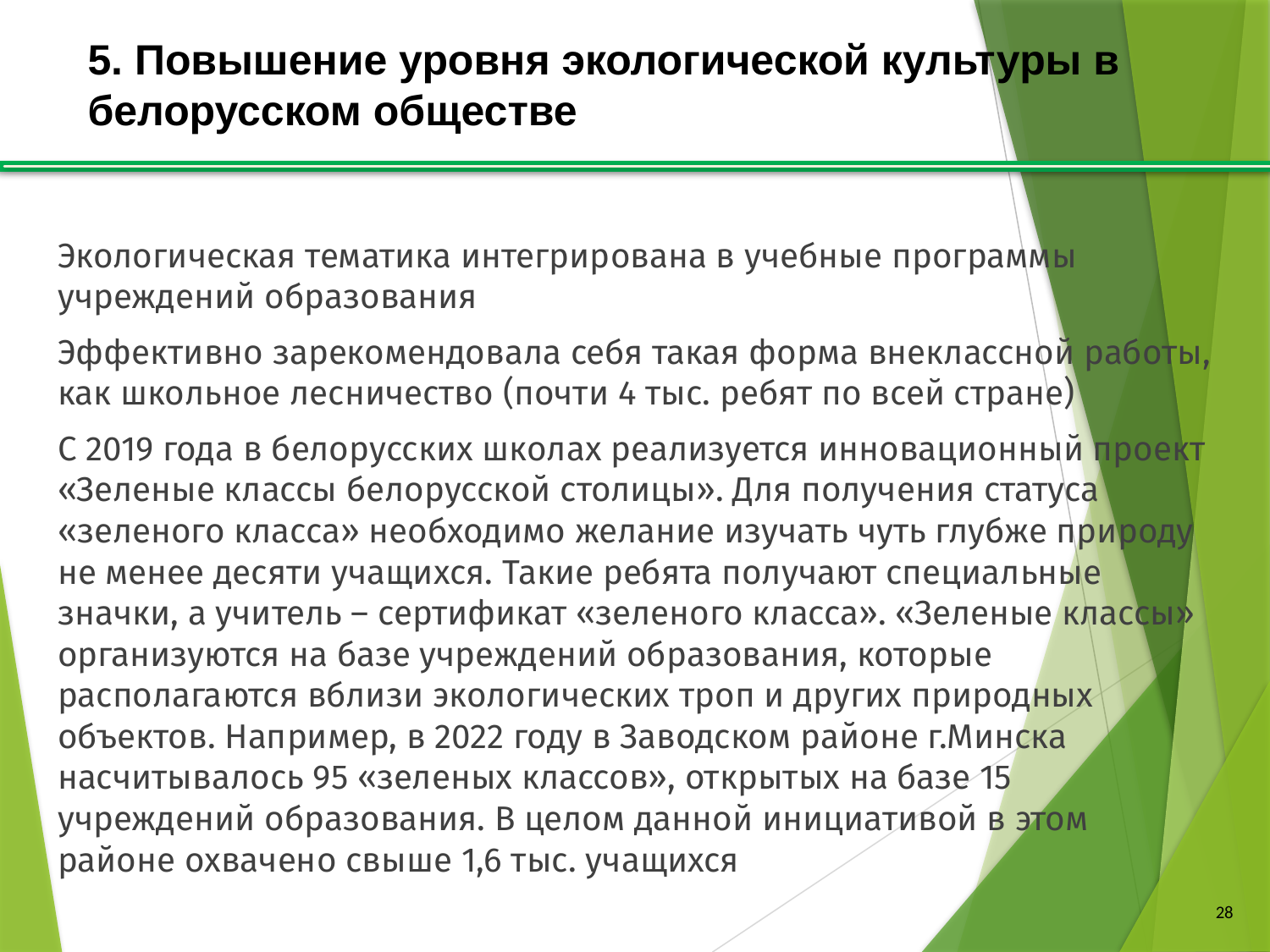

# 5. Повышение уровня экологической культуры в белорусском обществе
Экологическая тематика интегрирована в учебные программы учреждений образования
Эффективно зарекомендовала себя такая форма внеклассной работы, как школьное лесничество (почти 4 тыс. ребят по всей стране)
С 2019 года в белорусских школах реализуется инновационный проект «Зеленые классы белорусской столицы». Для получения статуса «зеленого класса» необходимо желание изучать чуть глубже природу не менее десяти учащихся. Такие ребята получают специальные значки, а учитель – сертификат «зеленого класса». «Зеленые классы» организуются на базе учреждений образования, которые располагаются вблизи экологических троп и других природных объектов. Например, в 2022 году в Заводском районе г.Минска насчитывалось 95 «зеленых классов», открытых на базе 15 учреждений образования. В целом данной инициативой в этом районе охвачено свыше 1,6 тыс. учащихся
28